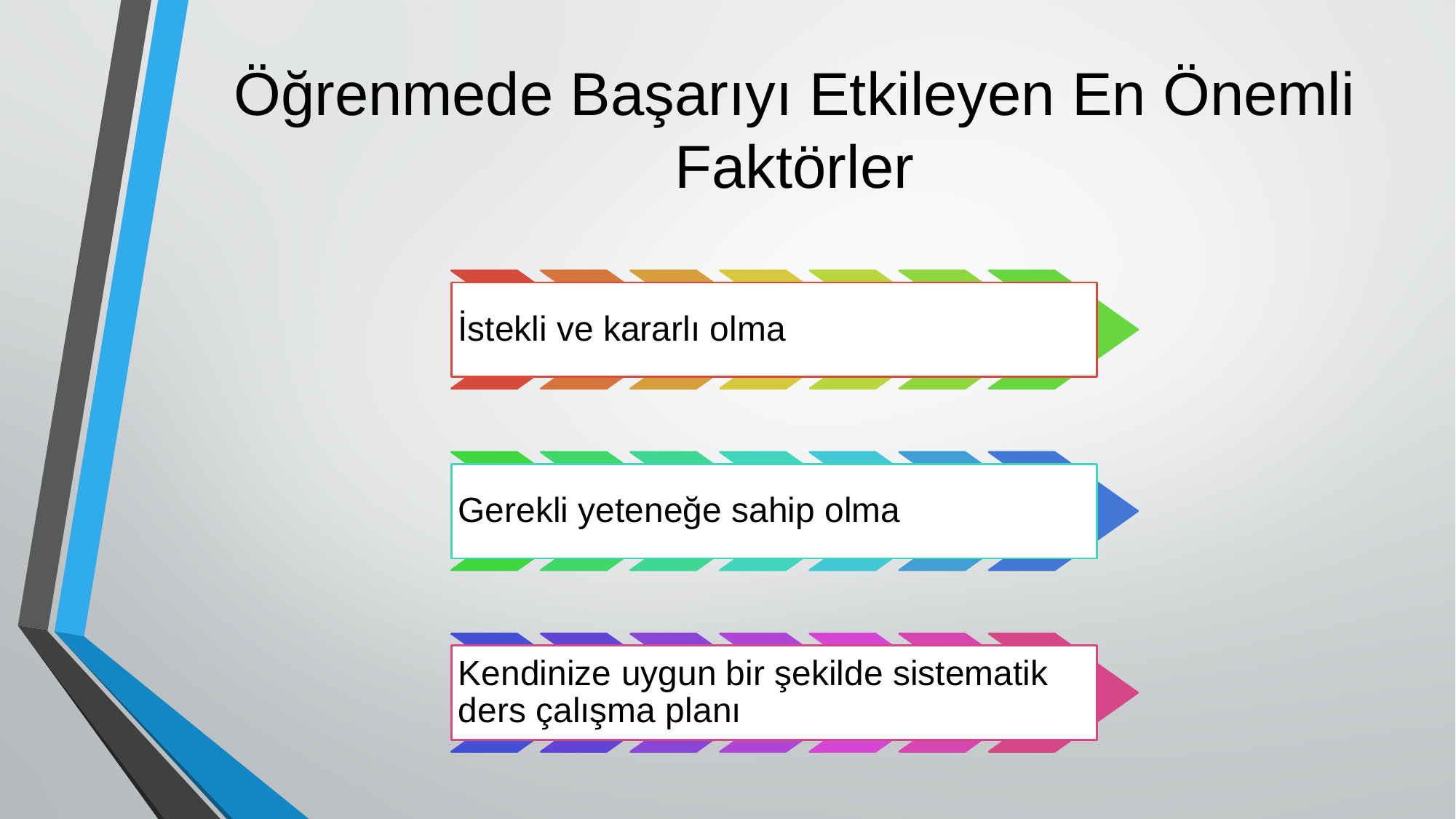

# Öğrenmede Başarıyı Etkileyen En Önemli Faktörler

İstekli ve kararlı olma

Gerekli yeteneğe sahip olma

Kendinize uygun bir şekilde sistematik ders çalışma planı